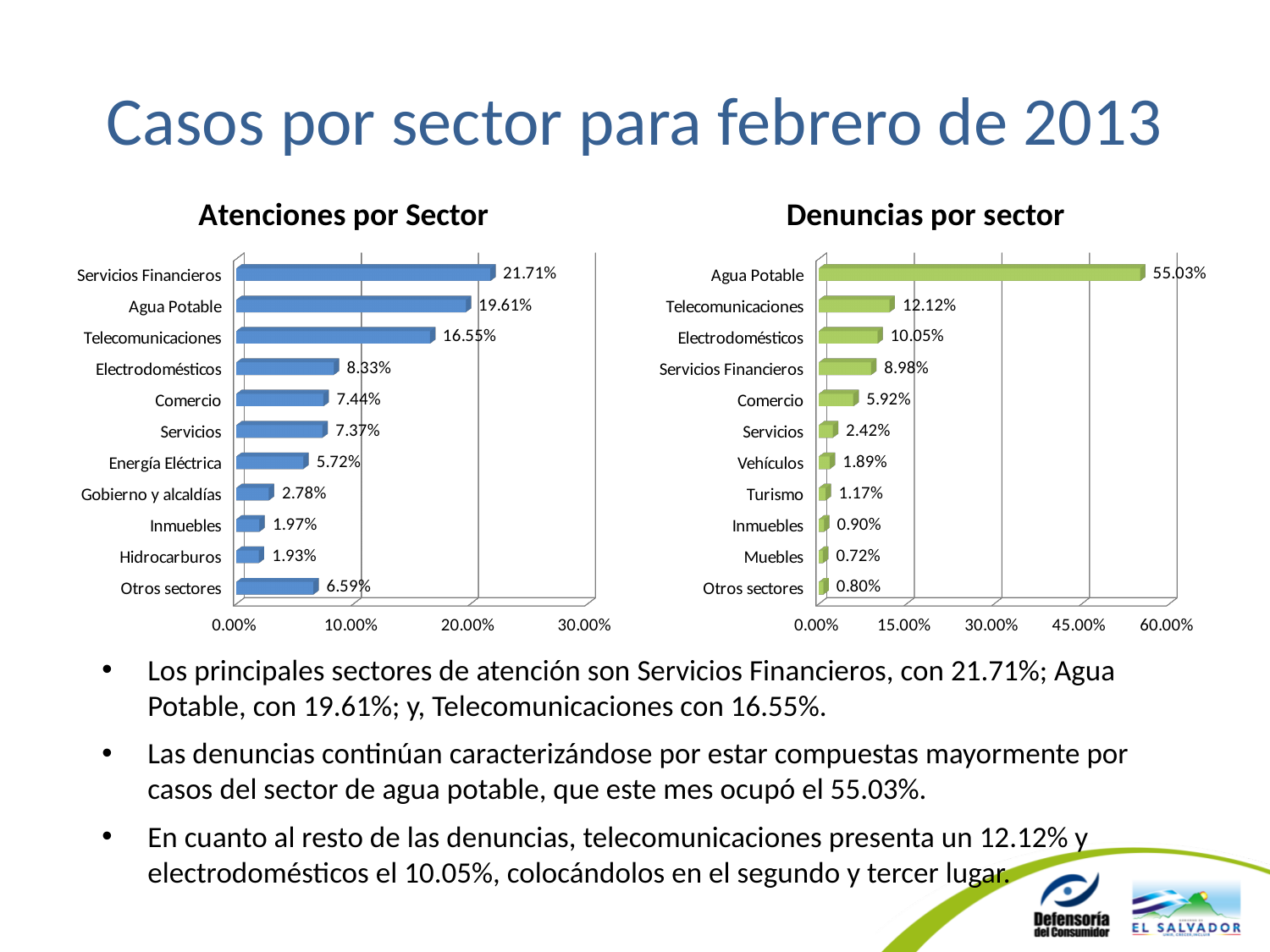

# Casos por sector para febrero de 2013

[unsupported chart]

[unsupported chart]

Los principales sectores de atención son Servicios Financieros, con 21.71%; Agua Potable, con 19.61%; y, Telecomunicaciones con 16.55%.
Las denuncias continúan caracterizándose por estar compuestas mayormente por casos del sector de agua potable, que este mes ocupó el 55.03%.
En cuanto al resto de las denuncias, telecomunicaciones presenta un 12.12% y electrodomésticos el 10.05%, colocándolos en el segundo y tercer lugar.